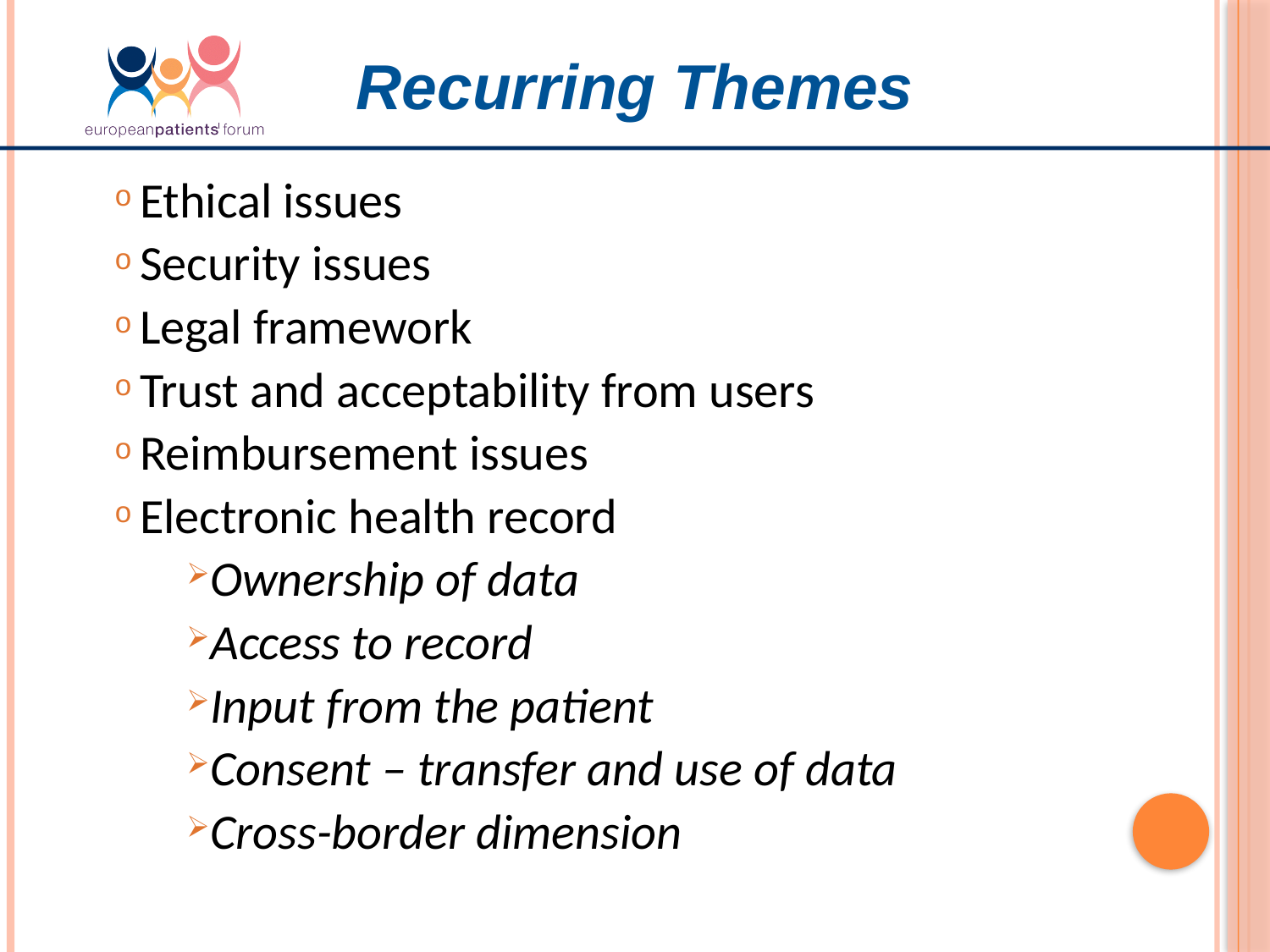

Recurring Themes
Ethical issues
Security issues
Legal framework
Trust and acceptability from users
Reimbursement issues
Electronic health record
Ownership of data
Access to record
Input from the patient
Consent – transfer and use of data
Cross-border dimension